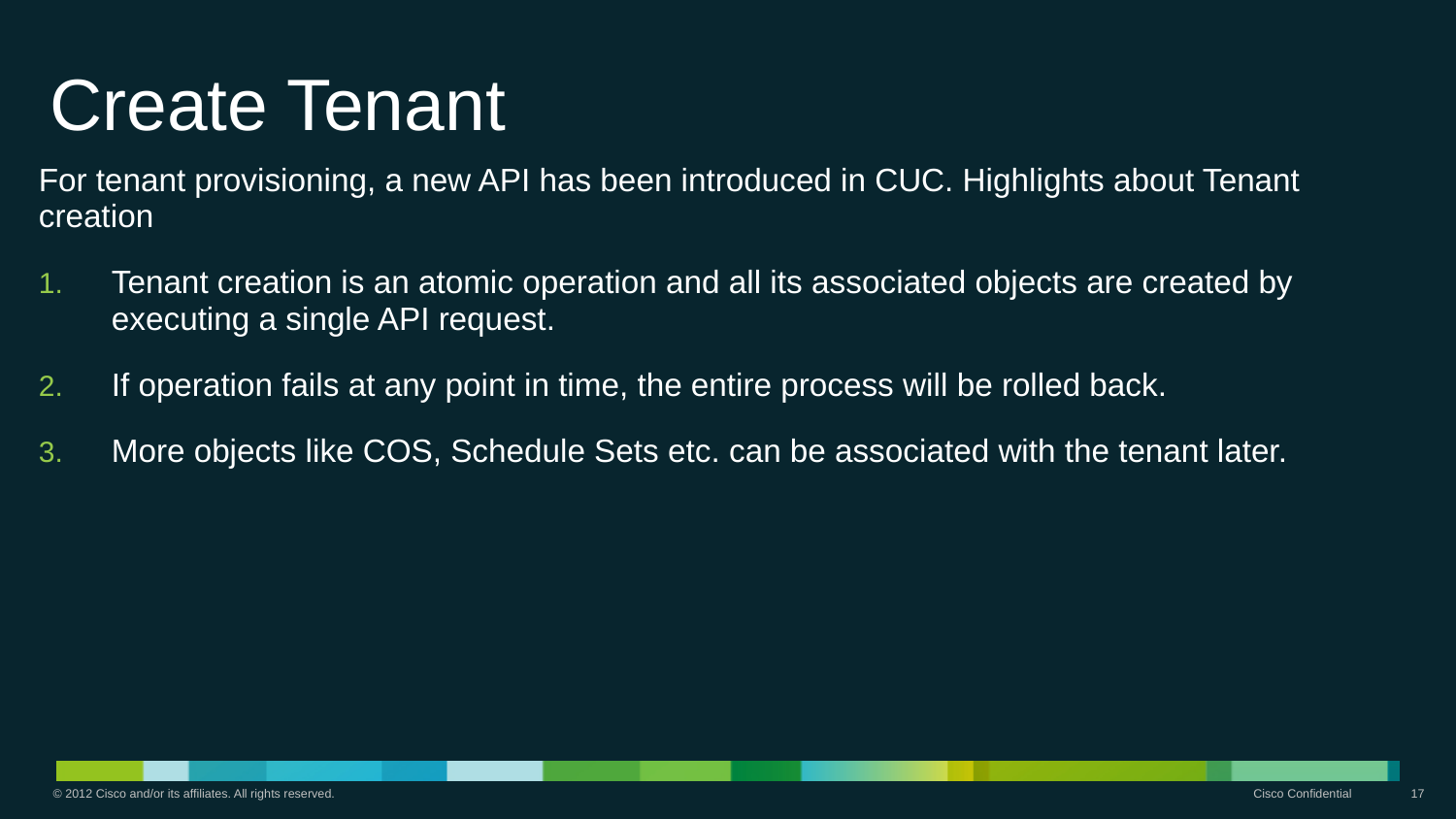

# Create Tenant
For tenant provisioning, a new API has been introduced in CUC. Highlights about Tenant creation
Tenant creation is an atomic operation and all its associated objects are created by executing a single API request.
If operation fails at any point in time, the entire process will be rolled back.
More objects like COS, Schedule Sets etc. can be associated with the tenant later.